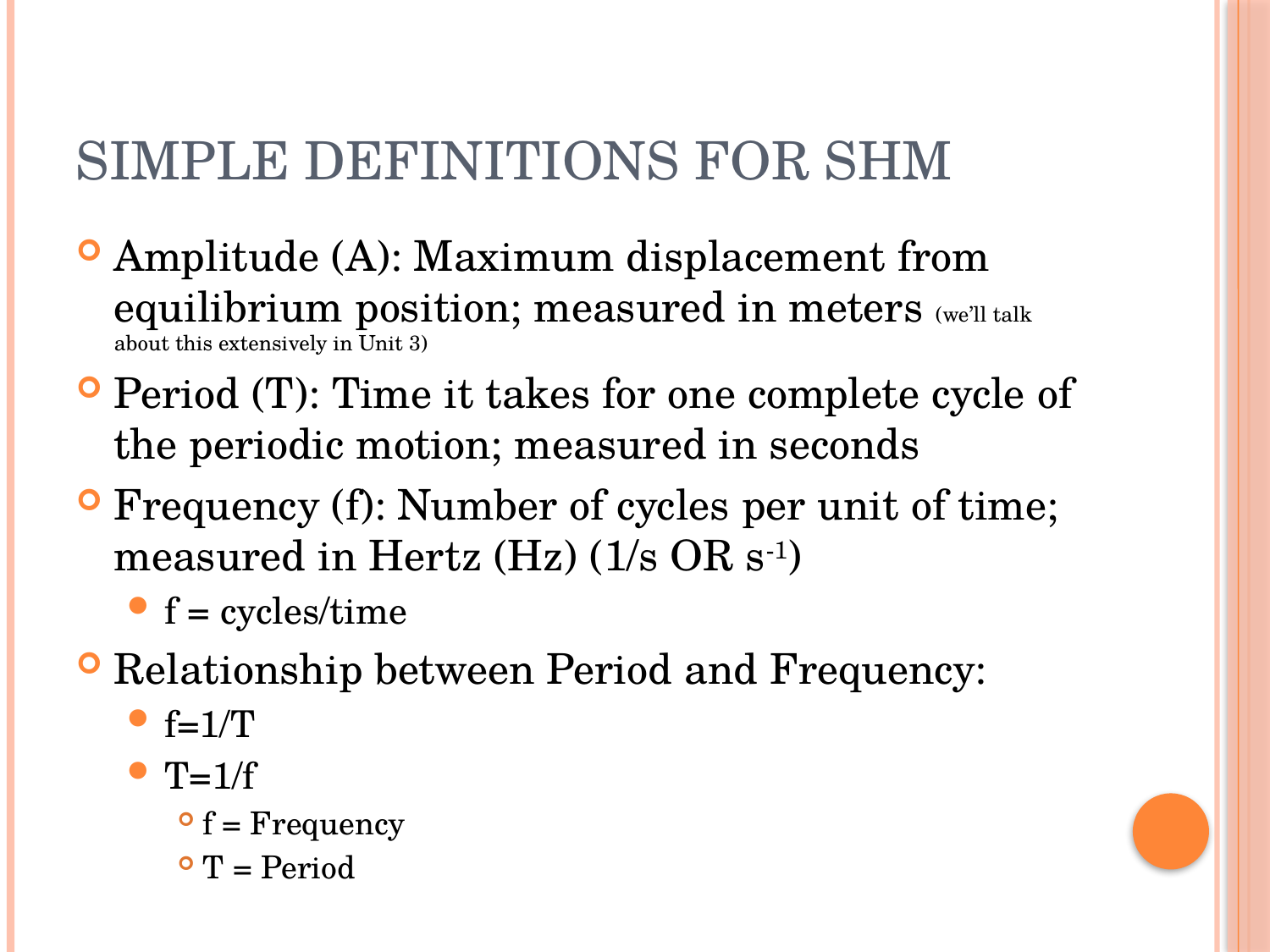

# Simple Definitions for SHM
Amplitude (A): Maximum displacement from equilibrium position; measured in meters (we’ll talk about this extensively in Unit 3)
Period (T): Time it takes for one complete cycle of the periodic motion; measured in seconds
Frequency (f): Number of cycles per unit of time; measured in Hertz (Hz) (1/s OR s-1)
f = cycles/time
Relationship between Period and Frequency:
f=1/T
T=1/f
f = Frequency
T = Period